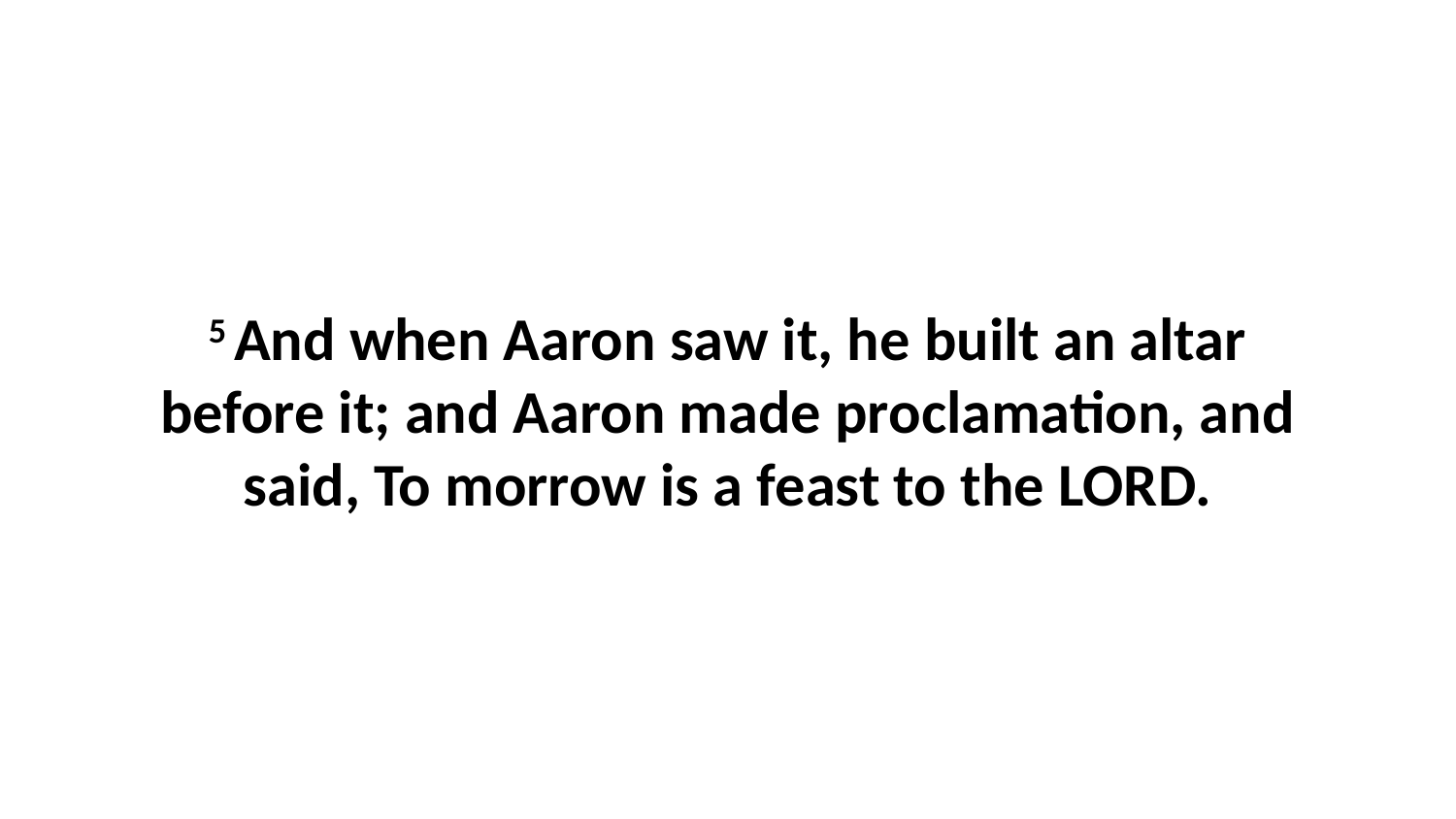

5 And when Aaron saw it, he built an altar before it; and Aaron made proclamation, and said, To morrow is a feast to the LORD.